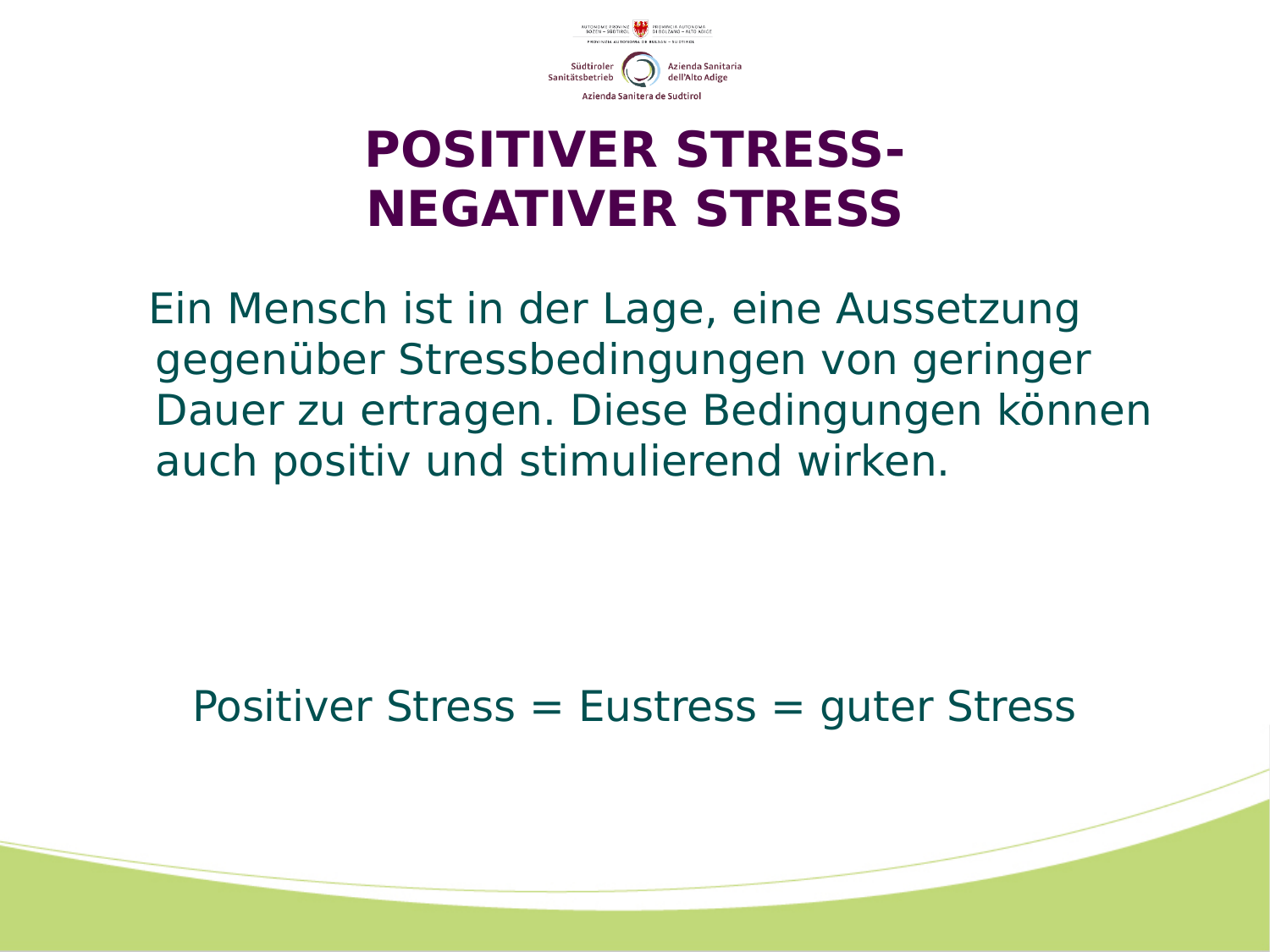

# POSITIVER STRESS- NEGATIVER STRESS
   Ein Mensch ist in der Lage, eine Aussetzung gegenüber Stressbedingungen von geringer Dauer zu ertragen. Diese Bedingungen können auch positiv und stimulierend wirken.

Positiver Stress = Eustress = guter Stress